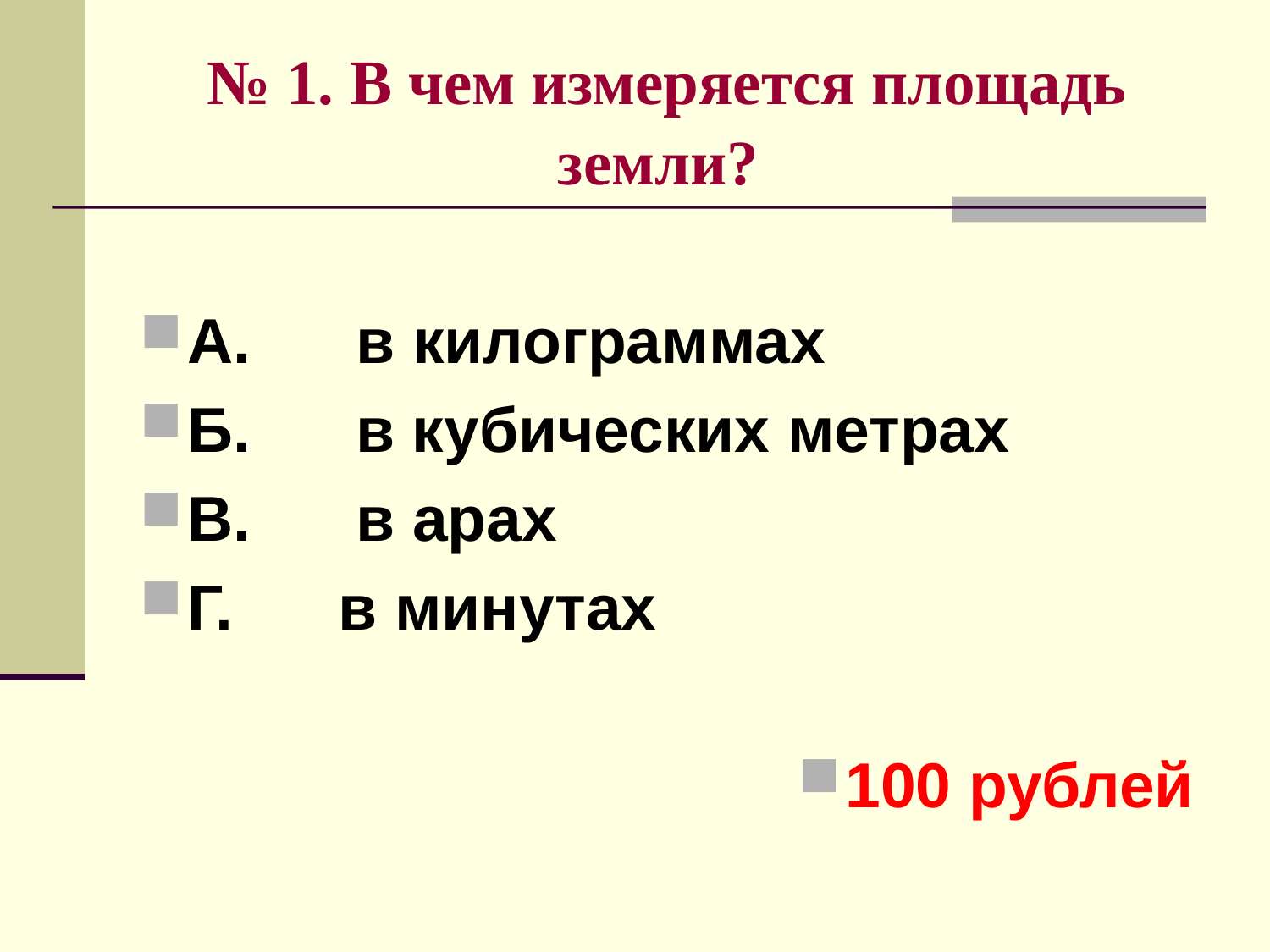

# № 1. В чем измеряется площадь земли?

А.      в килограммах
Б.      в кубических метрах
В.      в арах
Г.      в минутах

100 рублей